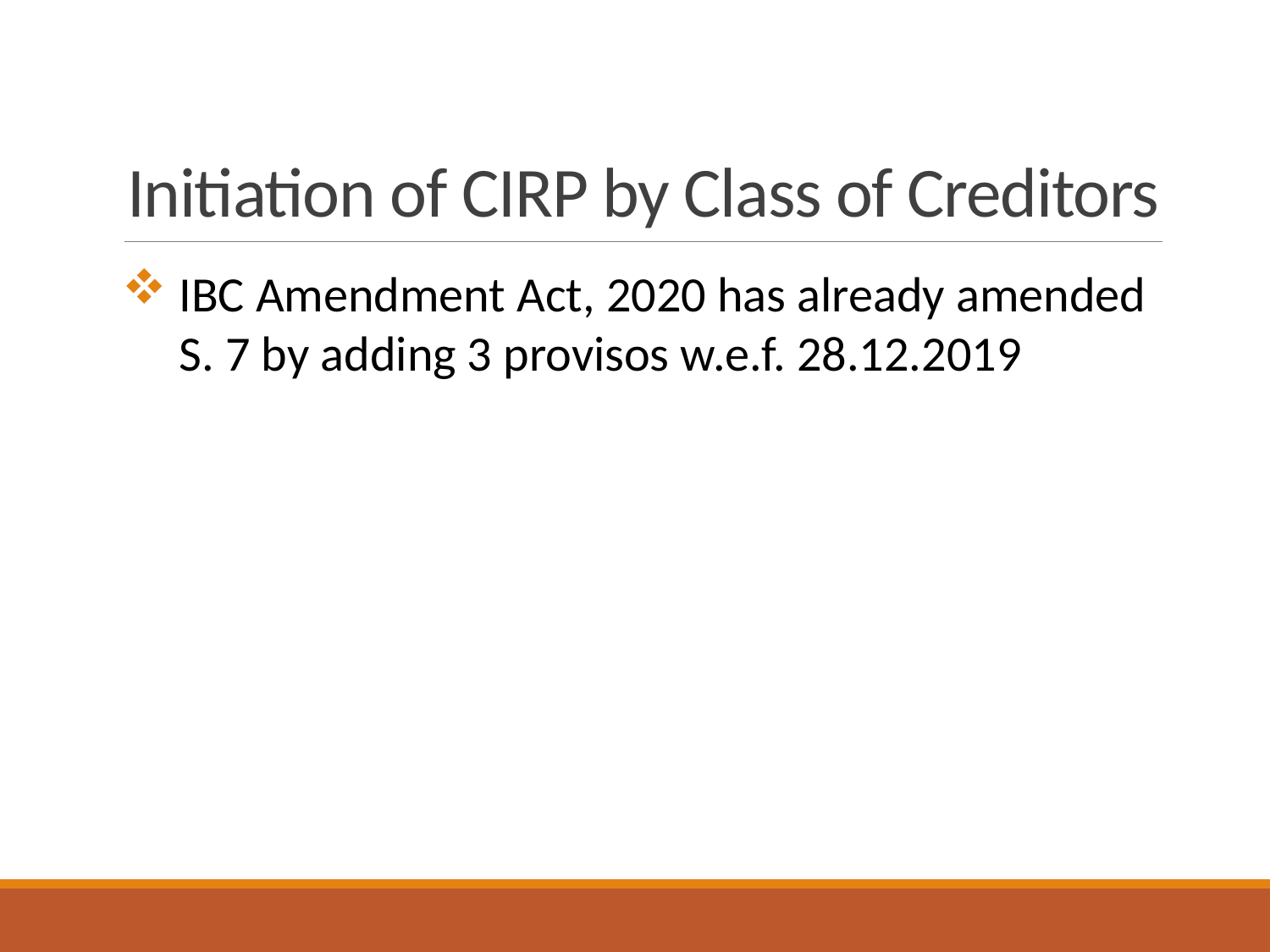

# Initiation of CIRP by Class of Creditors
IBC Amendment Act, 2020 has already amended S. 7 by adding 3 provisos w.e.f. 28.12.2019